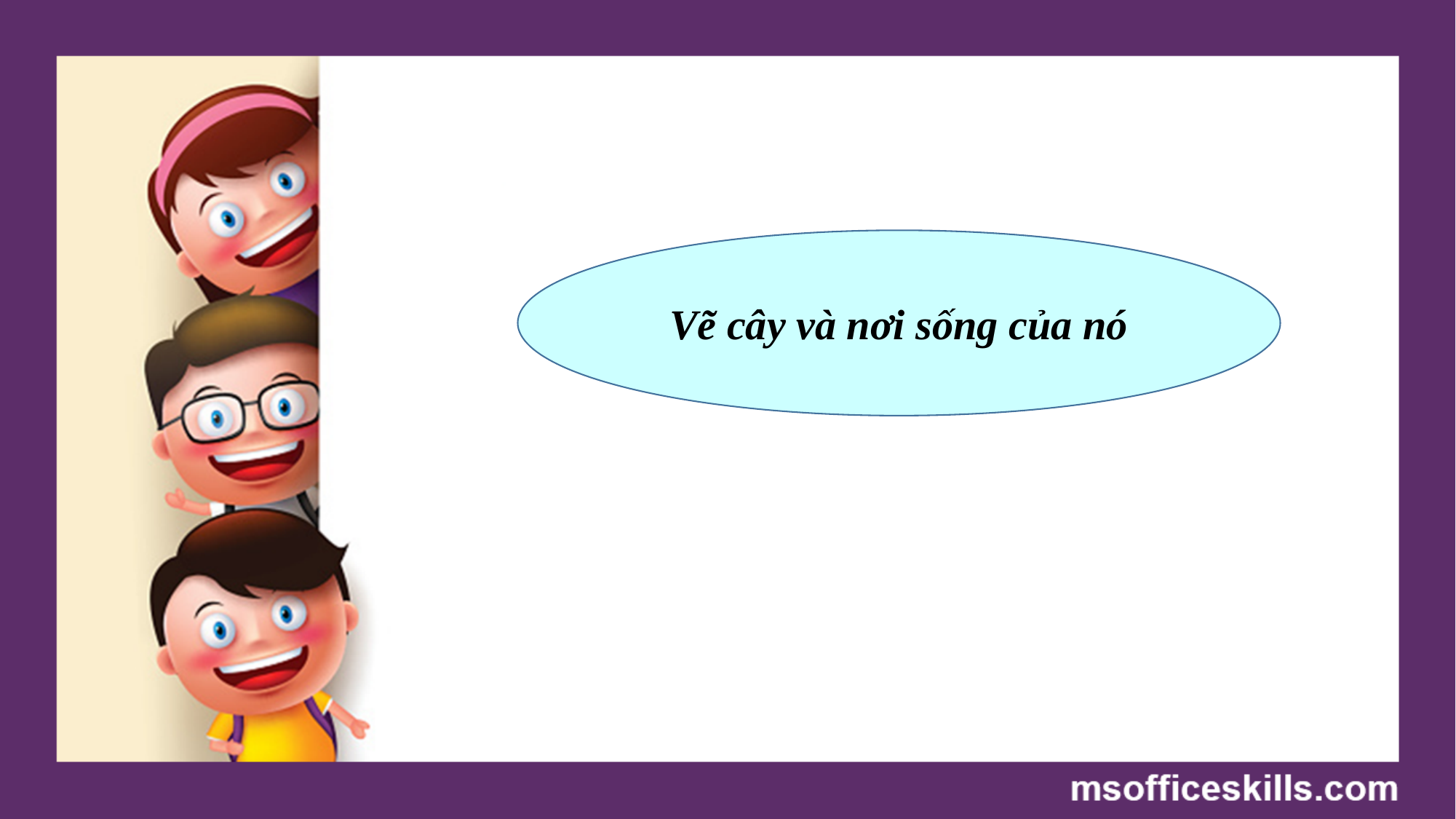

Vẽ cây và nơi sống của nó